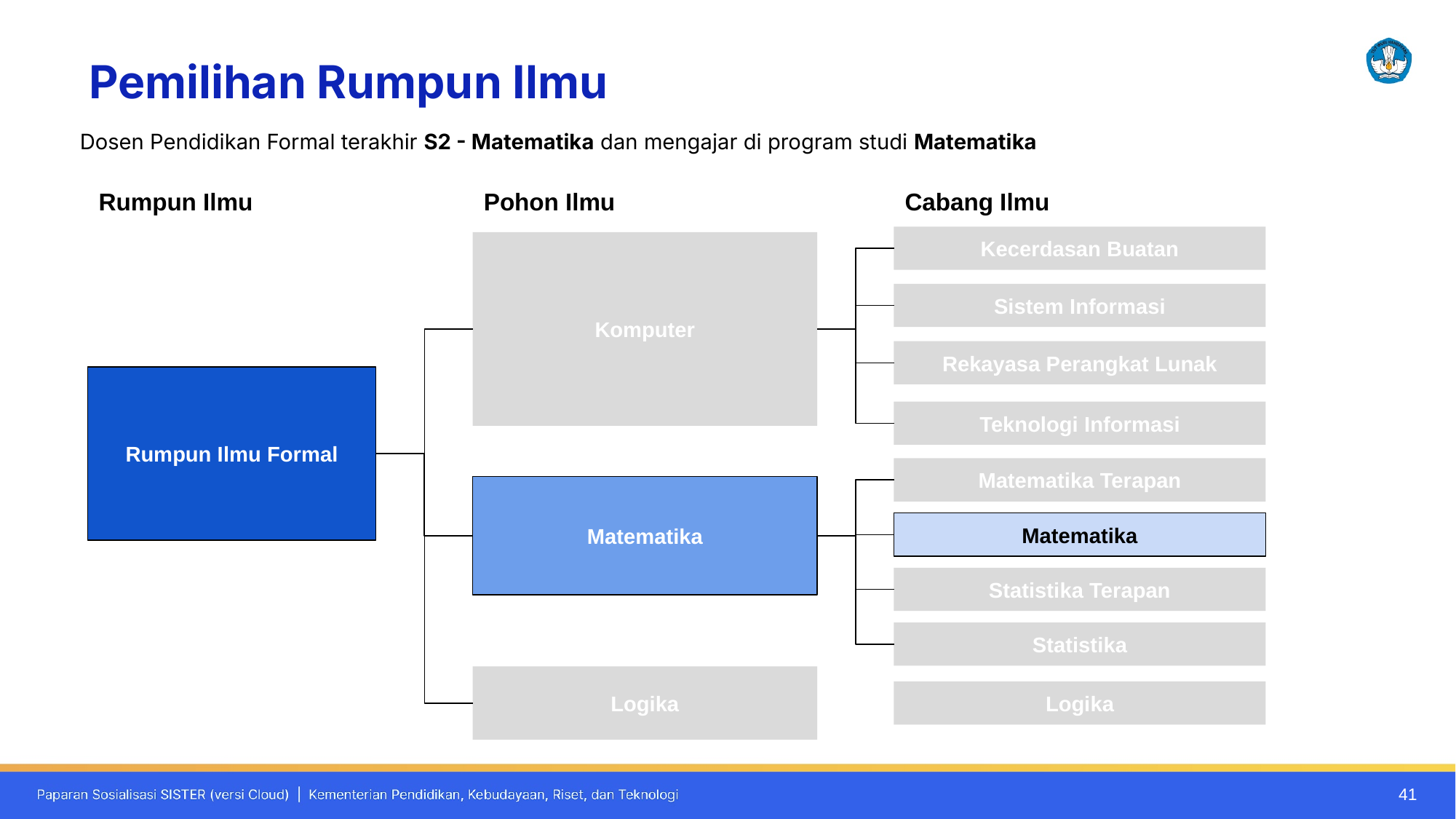

Ditdaya/KLSD
GovTech
Pemilihan Rumpun Ilmu
Dosen Pendidikan Formal terakhir S2 - Matematika dan mengajar di program studi Matematika
Rumpun Ilmu
Pohon Ilmu
Cabang Ilmu
Kecerdasan Buatan
Komputer
Sistem Informasi
Rekayasa Perangkat Lunak
Rumpun Ilmu Formal
Teknologi Informasi
Matematika Terapan
Matematika
Matematika
Statistika Terapan
Statistika
Logika
Logika
41